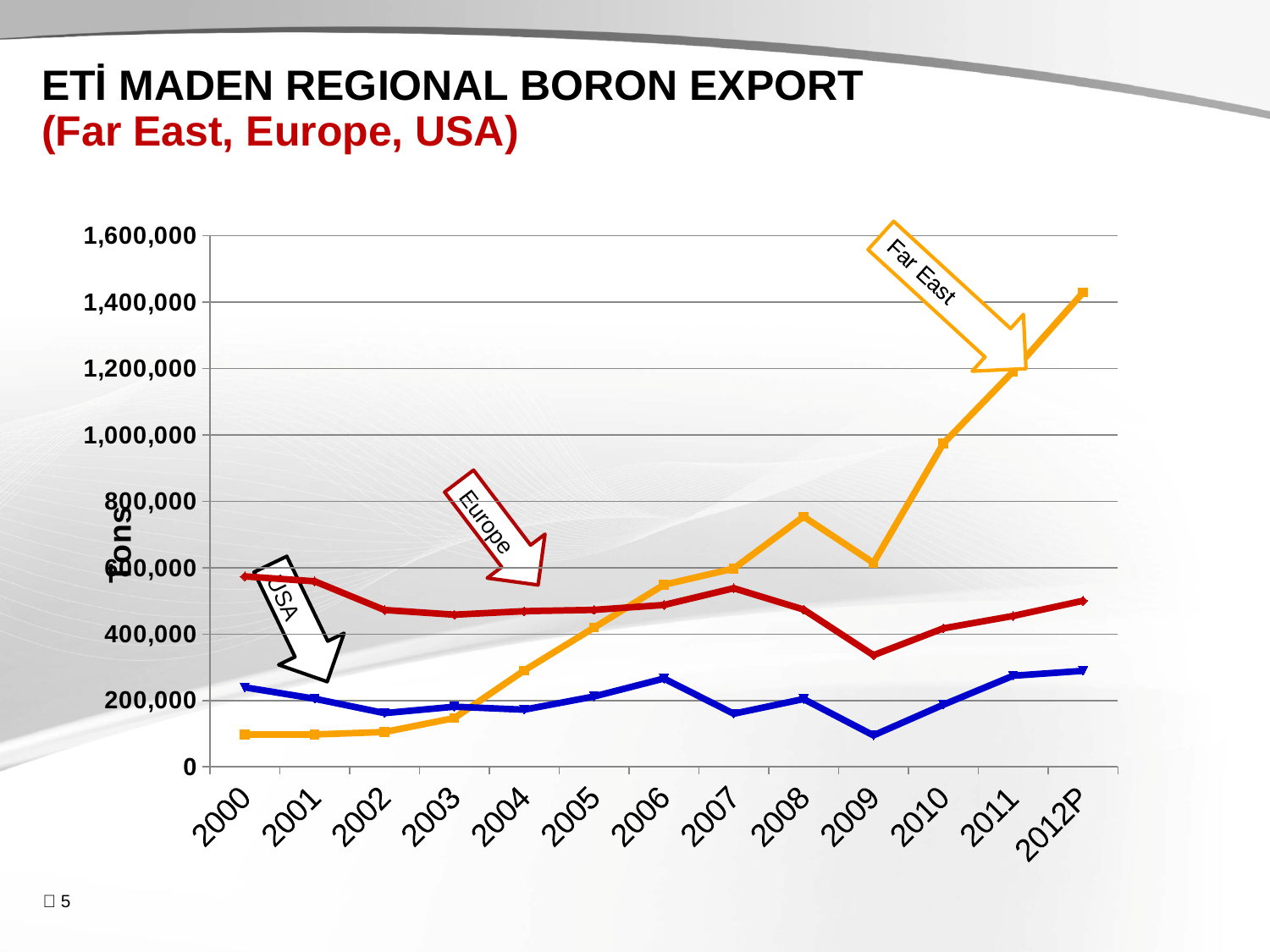

# ETİ MADEN REGIONAL BORON EXPORT (Far East, Europe, USA)

### Chart

| Category | Far East | Europe | USA |
|---|---|---|---|
| 2000 | 97362.0 | 573810.0 | 239604.0 |
| 2001 | 97684.0 | 558930.0 | 205197.0 |
| 2002 | 105007.0 | 472588.0 | 161890.0 |
| 2003 | 147050.0 | 458517.0 | 181217.0 |
| 2004 | 290278.0 | 469010.0 | 172344.0 |
| 2005 | 419254.0 | 472928.0 | 211986.0 |
| 2006 | 548506.0 | 487640.0 | 266043.0 |
| 2007 | 597372.0 | 538074.0 | 160040.0 |
| 2008 | 754126.0 | 473938.0 | 204398.0 |
| 2009 | 614469.0 | 336435.0 | 94951.0 |
| 2010 | 974129.0 | 417168.0 | 187223.0 |
| 2011 | 1191325.0 | 454711.0 | 274557.0 |
| 2012P | 1428887.0 | 500333.0 | 289284.0 |
Europe
USA